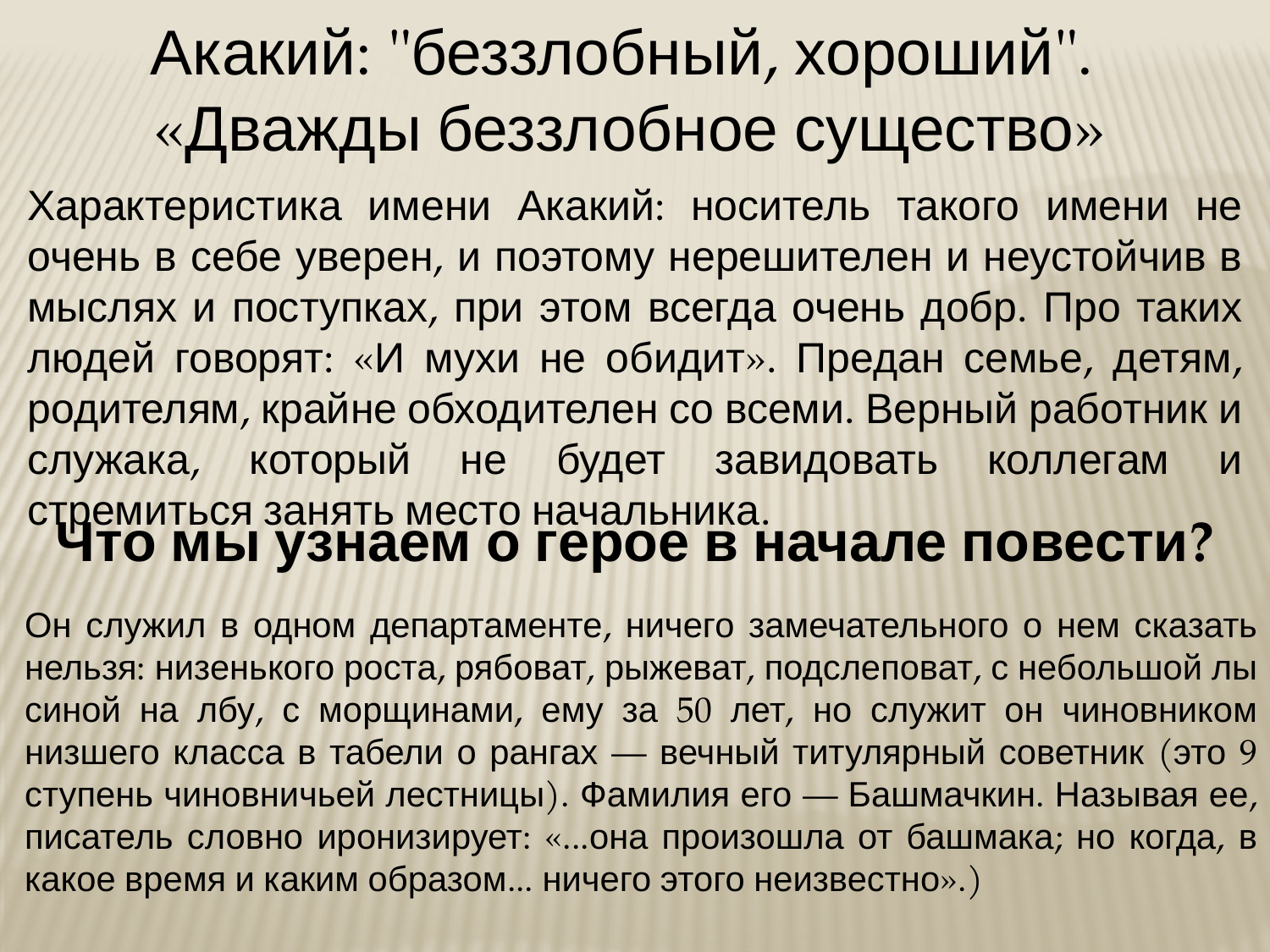

Акакий: "беззлобный, хороший".
«Дважды беззлобное существо»
Характеристика имени Акакий: носитель такого имени не очень в себе уверен, и поэтому нерешителен и неустойчив в мыслях и поступках, при этом всегда очень добр. Про таких людей говорят: «И мухи не обидит». Предан семье, детям, родителям, крайне обходителен со всеми. Верный работник и служака, который не будет завидовать коллегам и стремиться занять место начальника.
Что мы узнаем о герое в начале повести?
Он служил в од­ном департаменте, ничего замечательного о нем сказать нельзя: низенького роста, рябоват, рыжеват, подслеповат, с небольшой лы­синой на лбу, с морщинами, ему за 50 лет, но служит он чиновником низшего класса в табели о рангах — вечный титулярный советник (это 9 ступень чиновничьей лестницы). Фамилия его — Башмачкин. Называя ее, писатель словно иронизирует: «...она произошла от башмака; но когда, в какое время и каким образом... ничего этого неизвестно».)